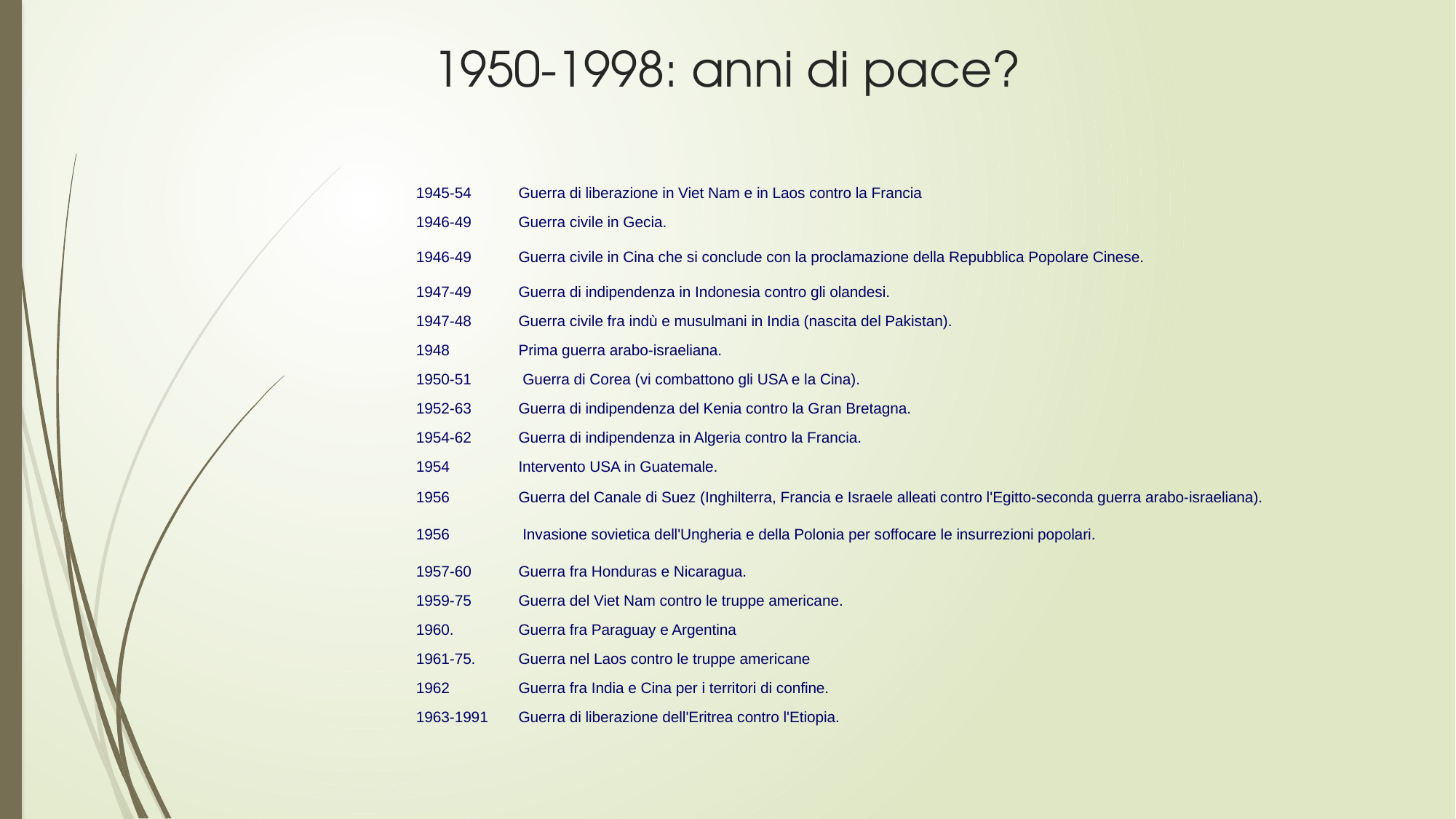

# 1950-1998: anni di pace?
| 1945-54 | Guerra di liberazione in Viet Nam e in Laos contro la Francia |
| --- | --- |
| 1946-49 | Guerra civile in Gecia. |
| 1946-49 | Guerra civile in Cina che si conclude con la proclamazione della Repubblica Popolare Cinese. |
| 1947-49 | Guerra di indipendenza in Indonesia contro gli olandesi. |
| 1947-48 | Guerra civile fra indù e musulmani in India (nascita del Pakistan). |
| 1948 | Prima guerra arabo-israeliana. |
| 1950-51 | Guerra di Corea (vi combattono gli USA e la Cina). |
| 1952-63 | Guerra di indipendenza del Kenia contro la Gran Bretagna. |
| 1954-62 | Guerra di indipendenza in Algeria contro la Francia. |
| 1954 | Intervento USA in Guatemale. |
| 1956 | Guerra del Canale di Suez (Inghilterra, Francia e Israele alleati contro l'Egitto-seconda guerra arabo-israeliana). |
| 1956 | Invasione sovietica dell'Ungheria e della Polonia per soffocare le insurrezioni popolari. |
| 1957-60 | Guerra fra Honduras e Nicaragua. |
| 1959-75 | Guerra del Viet Nam contro le truppe americane. |
| 1960. | Guerra fra Paraguay e Argentina |
| 1961-75. | Guerra nel Laos contro le truppe americane |
| 1962 | Guerra fra India e Cina per i territori di confine. |
| 1963-1991 | Guerra di liberazione dell'Eritrea contro l'Etiopia. |